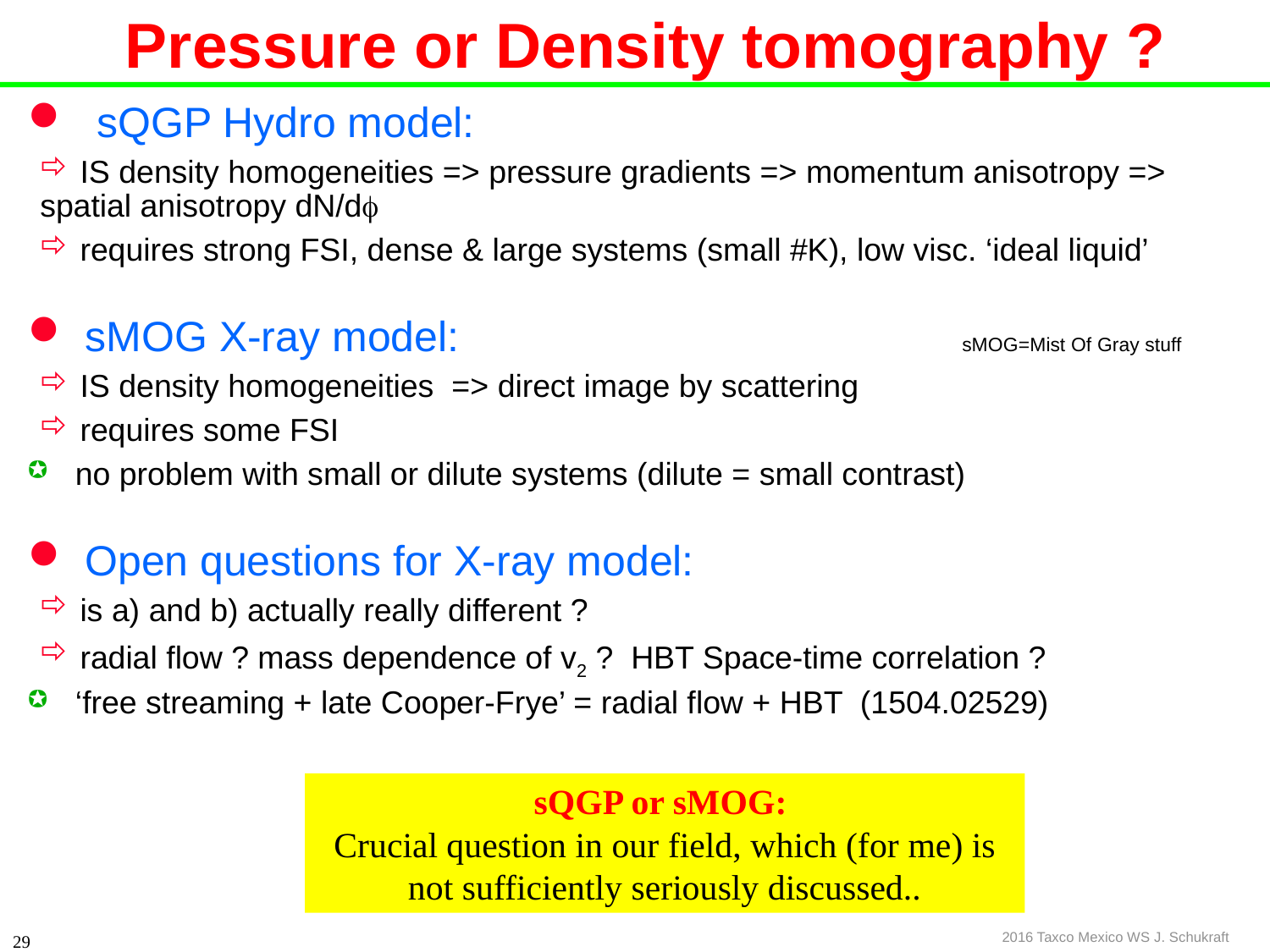

# Pressure or Density tomography ?
  sQGP Hydro model:
 IS density homogeneities => pressure gradients => momentum anisotropy => spatial anisotropy dN/dφ
 requires strong FSI, dense & large systems (small #K), low visc. ‘ideal liquid’
 sMOG X-ray model:  				sMOG=Mist Of Gray stuff
 IS density homogeneities  => direct image by scattering
 requires some FSI
 no problem with small or dilute systems (dilute = small contrast)
 Open questions for X-ray model:
 is a) and b) actually really different ?
 radial flow ? mass dependence of v2 ?  HBT Space-time correlation ?
 ‘free streaming + late Cooper-Frye’ = radial flow + HBT  (1504.02529)

sQGP or sMOG:
Crucial question in our field, which (for me) is not sufficiently seriously discussed..
2016 Taxco Mexico WS J. Schukraft
29